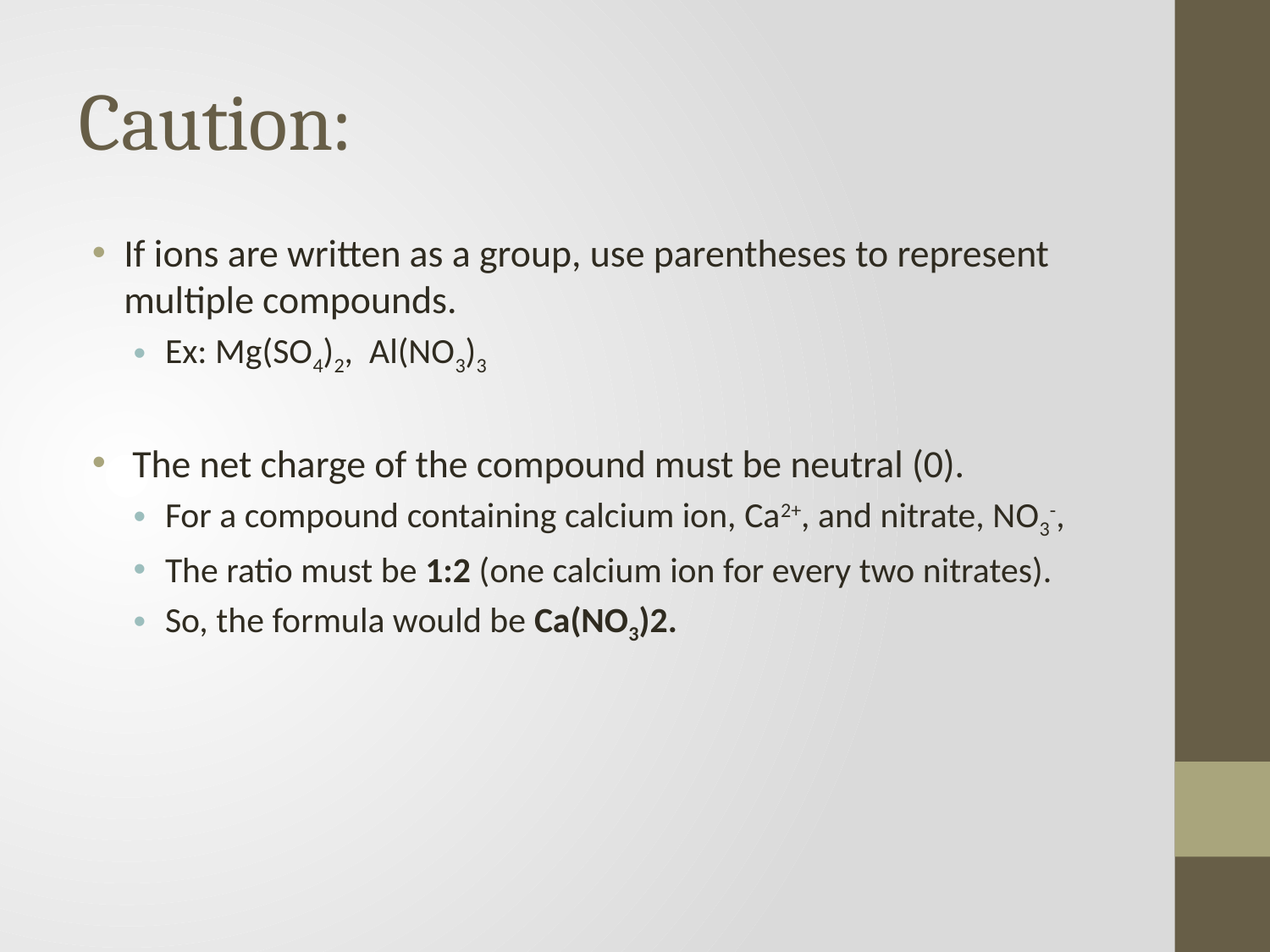

# Caution:
If ions are written as a group, use parentheses to represent multiple compounds.
Ex: Mg(SO4)2,  Al(NO3)3

 The net charge of the compound must be neutral (0).
For a compound containing calcium ion, Ca2+, and nitrate, NO3-,
The ratio must be 1:2 (one calcium ion for every two nitrates).
So, the formula would be Ca(NO3)2.